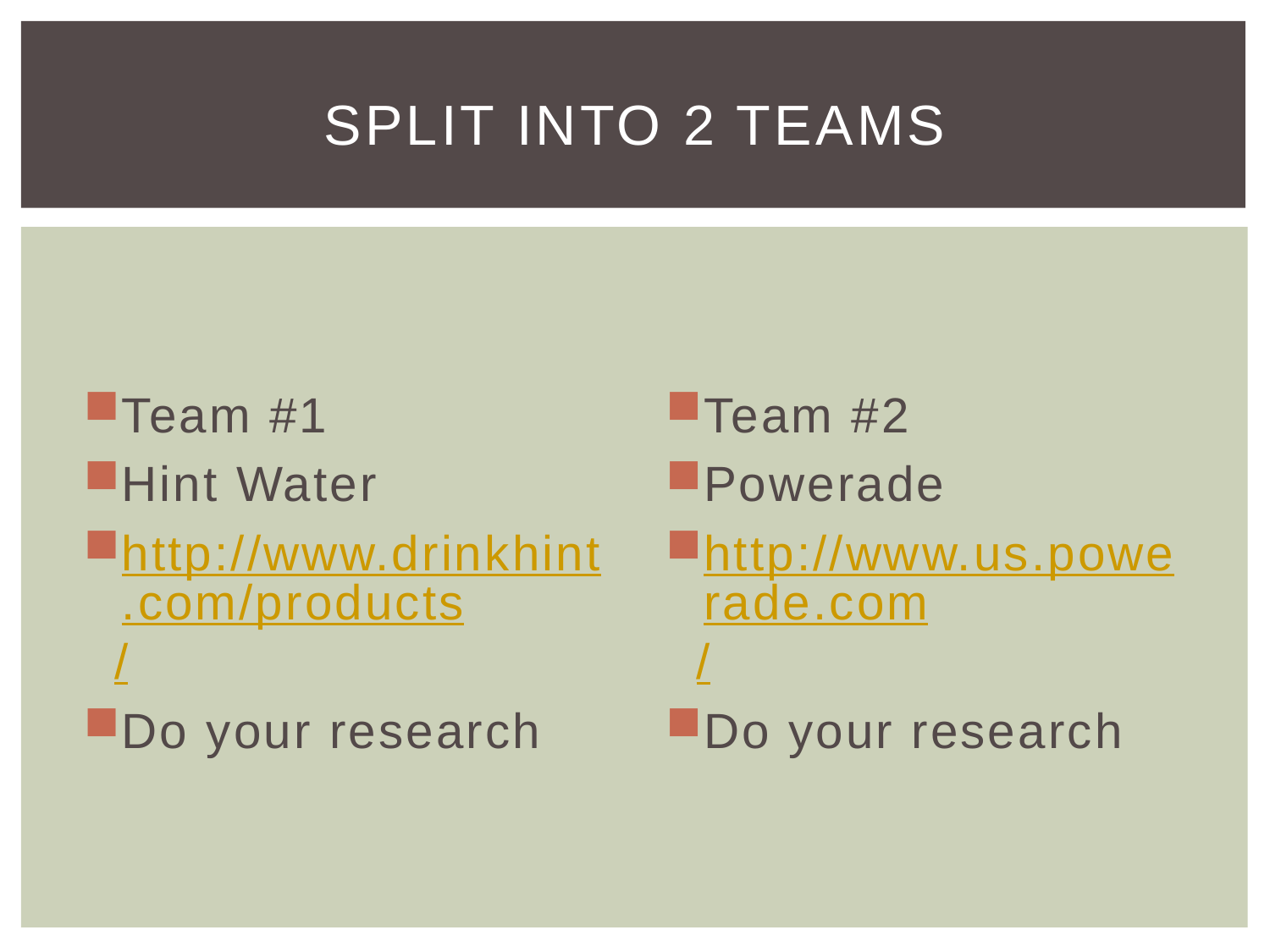

# Split into 2 teams

Team #1
Hint Water
http://www.drinkhint.com/products/
Do your research

Team #2
Powerade
http://www.us.powerade.com/
Do your research